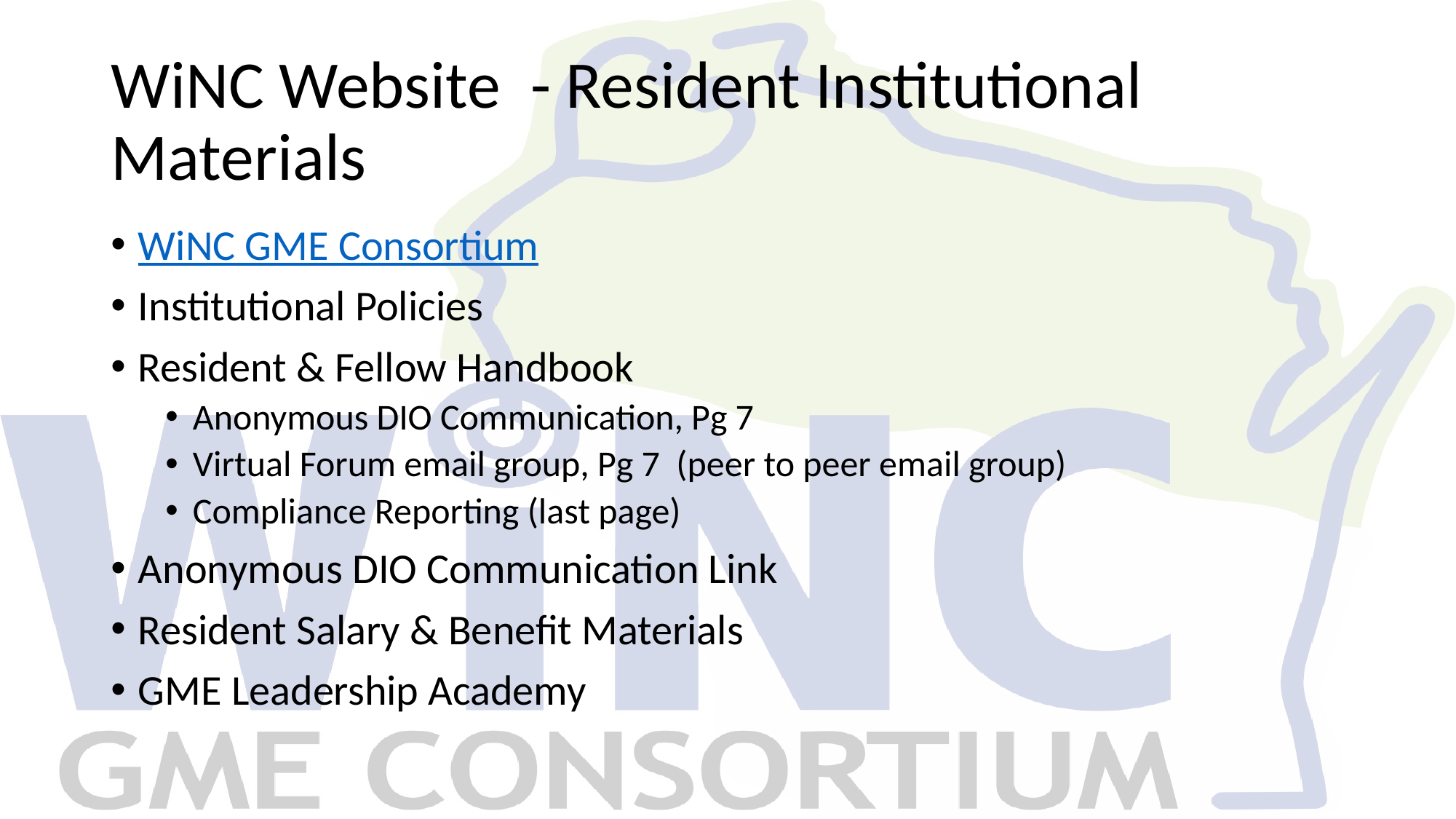

# WiNC Website  - Resident Institutional Materials
WiNC GME Consortium
Institutional Policies
Resident & Fellow Handbook
Anonymous DIO Communication, Pg 7
Virtual Forum email group, Pg 7  (peer to peer email group)
Compliance Reporting (last page)
Anonymous DIO Communication Link
Resident Salary & Benefit Materials
GME Leadership Academy